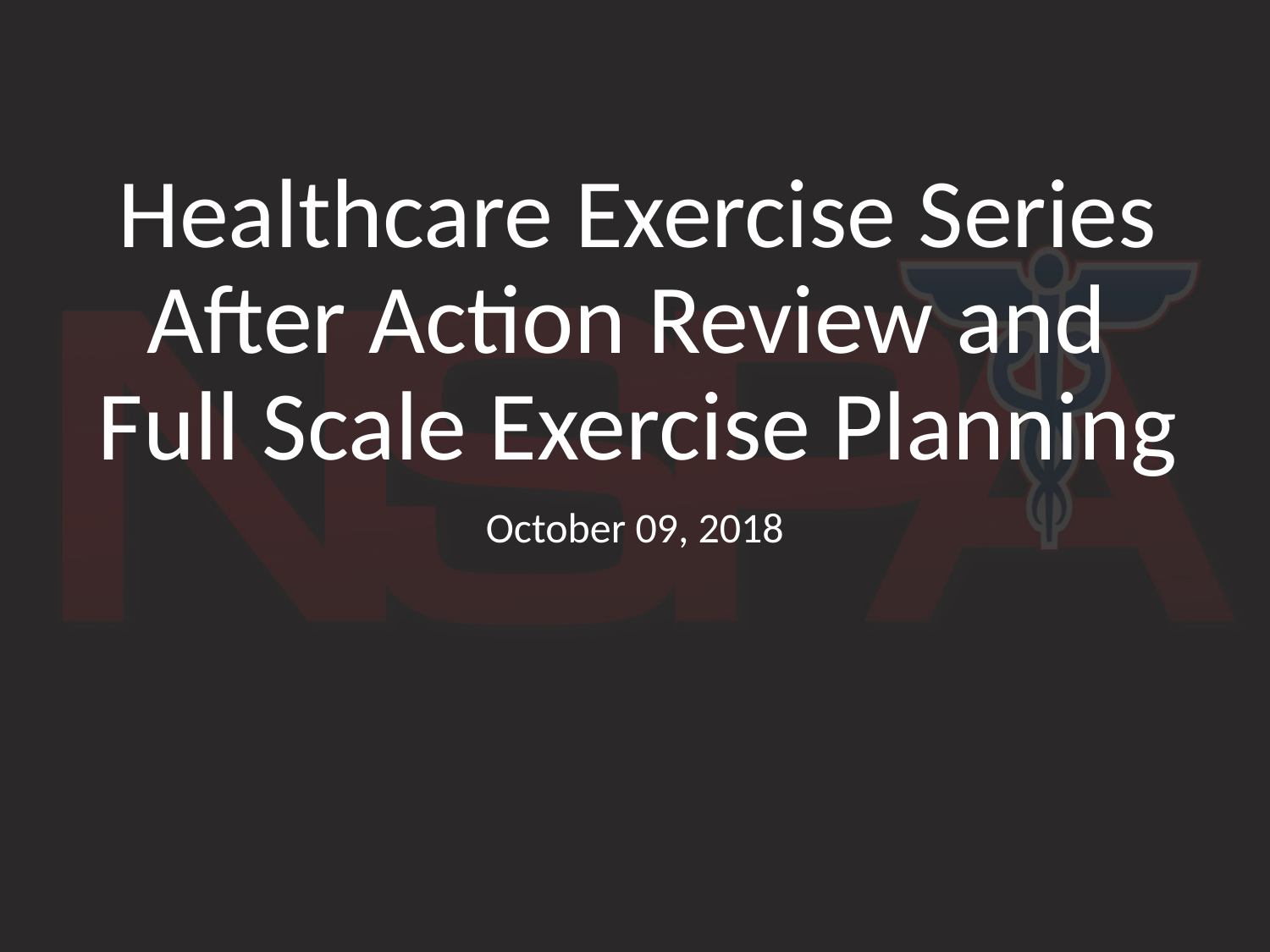

# Healthcare Exercise Series After Action Review and Full Scale Exercise Planning
October 09, 2018